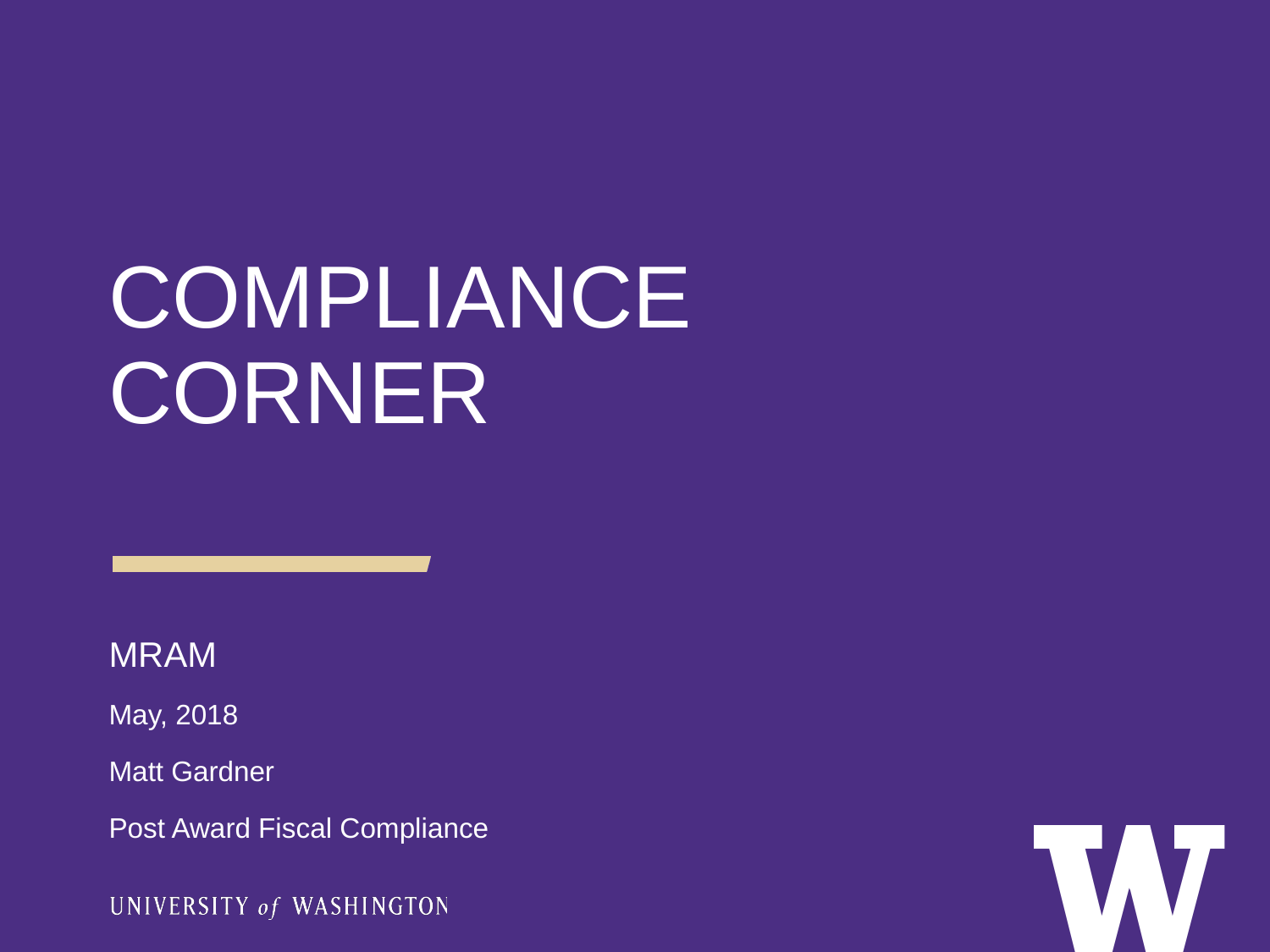

COMPLIANCE CORNER
MRAM
May, 2018
Matt Gardner
Post Award Fiscal Compliance